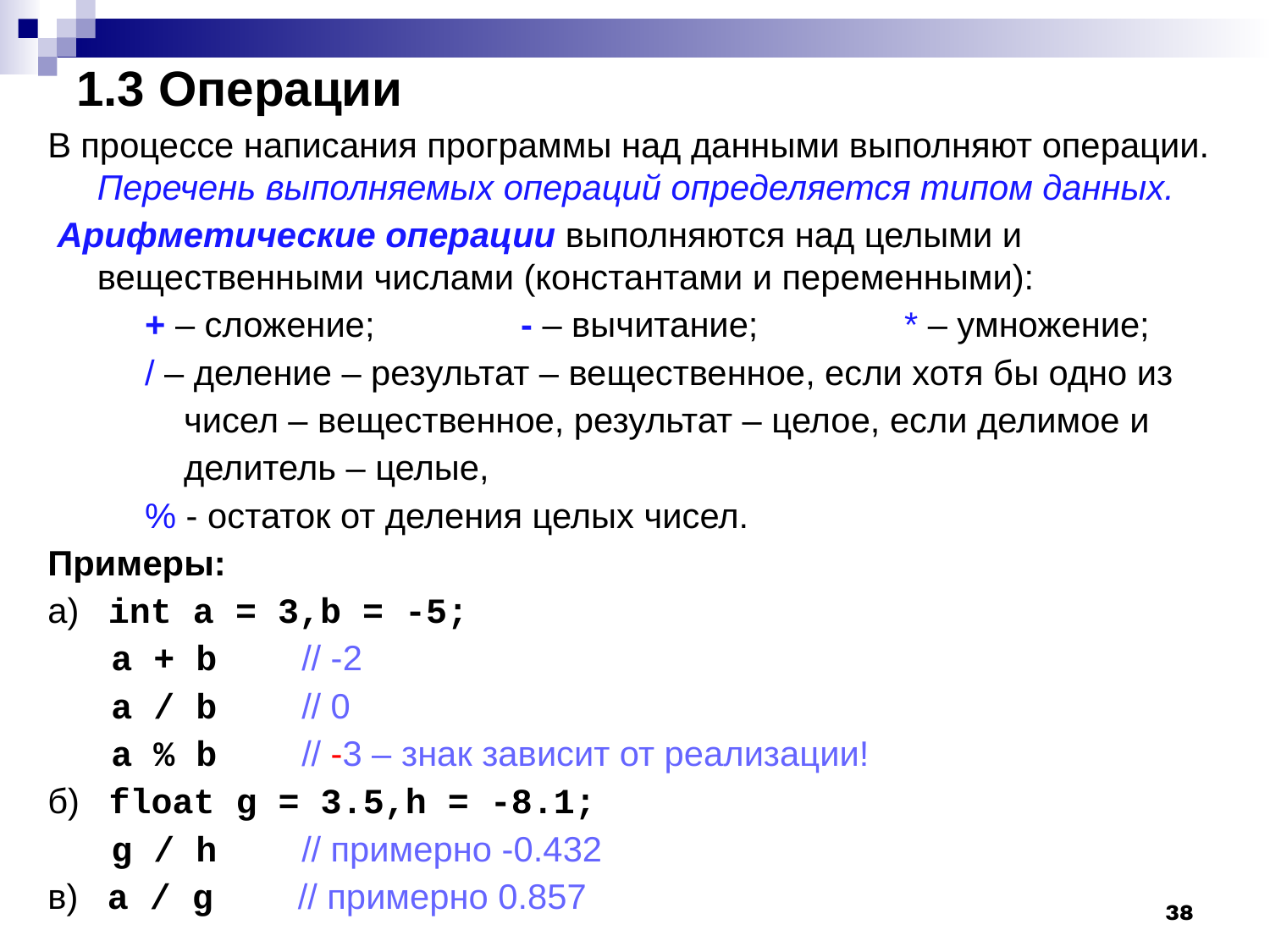

# 1.3 Операции
В процессе написания программы над данными выполняют операции. Перечень выполняемых операций определяется типом данных.
 Арифметические операции выполняются над целыми и вещественными числами (константами и переменными):
          + – сложение;               - – вычитание;               * – умножение;
          / – деление – результат – вещественное, если хотя бы одно из
              чисел – вещественное, результат – целое, если делимое и
              делитель – целые,
          % - остаток от деления целых чисел.
Примеры:
а)   int a = 3,b = -5;
	a + b    // -2
   a / b    // 0
   a % b    // -3 – знак зависит от реализации!
б)   float g = 3.5,h = -8.1;
   g / h    // примерно -0.432
в)   a / g    // примерно 0.857
38